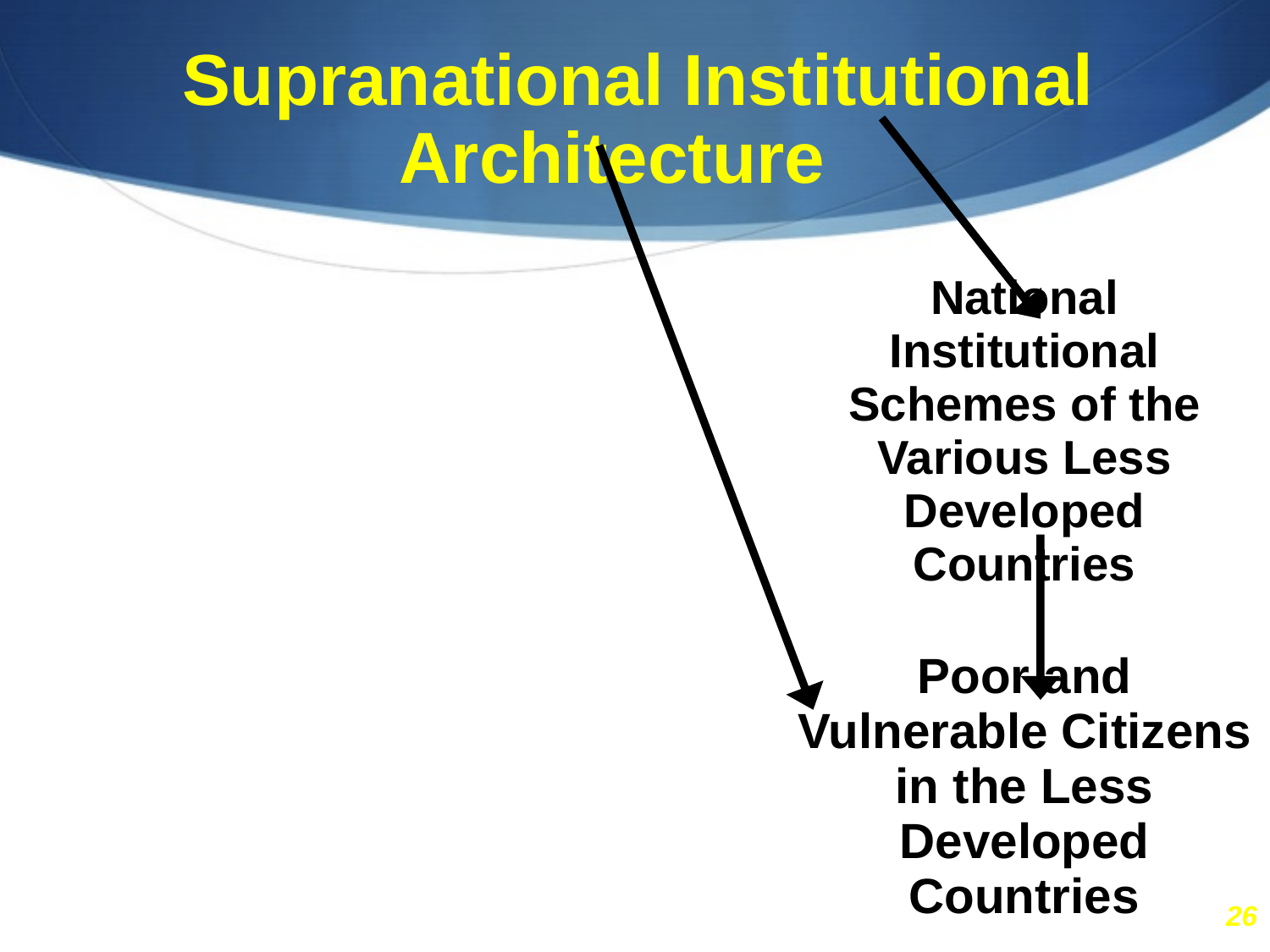

Supranational Institutional Architecture

|  |  | National Institutional Schemes of the Various Less Developed Countries |
| --- | --- | --- |
|  |  | Poor and Vulnerable Citizens in the Less Developed Countries |

26